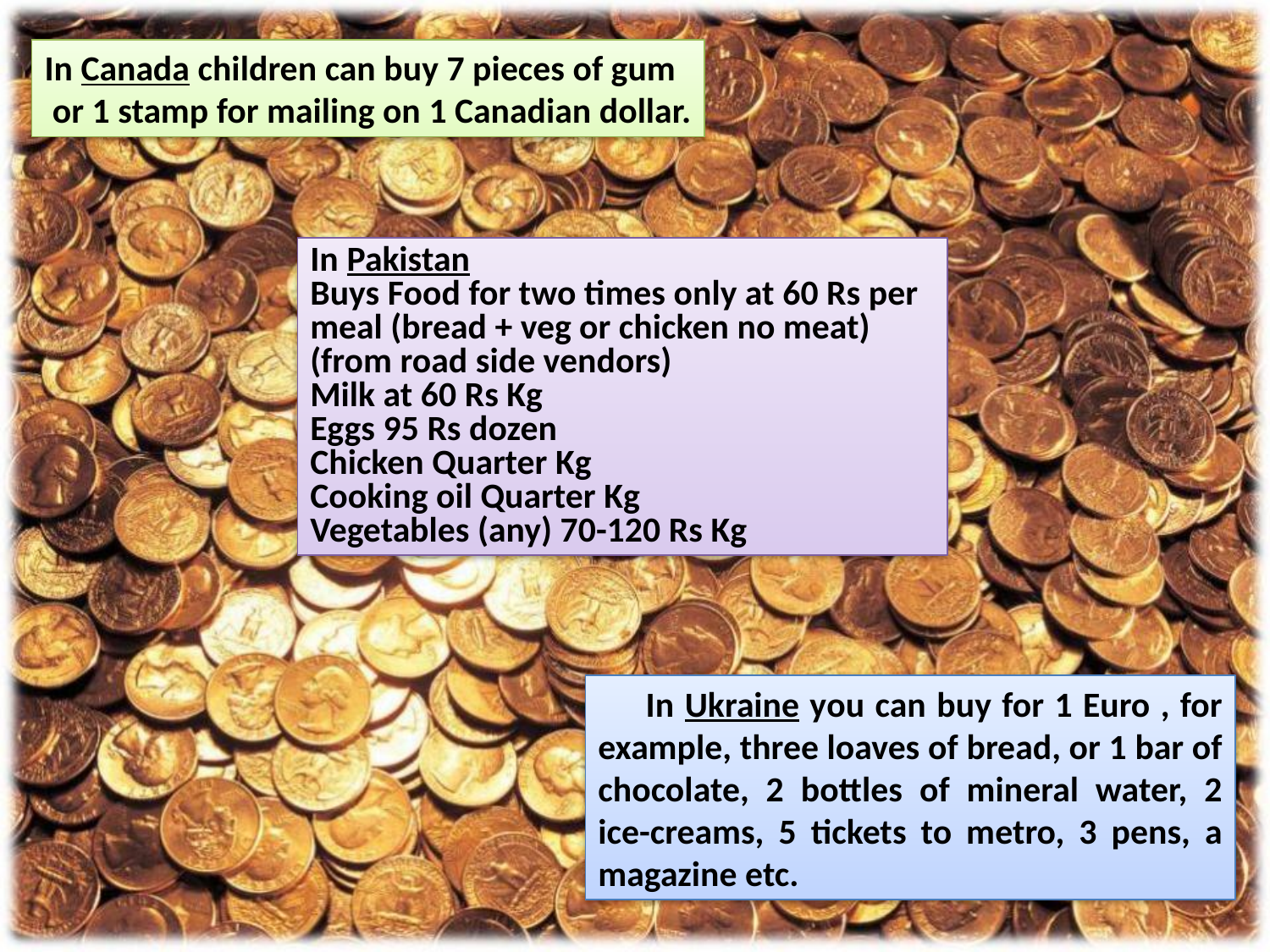

In Canada children can buy 7 pieces of gum
 or 1 stamp for mailing on 1 Canadian dollar.
In Pakistan
Buys Food for two times only at 60 Rs per meal (bread + veg or chicken no meat) (from road side vendors)
Milk at 60 Rs Kg
Eggs 95 Rs dozen
Chicken Quarter Kg
Cooking oil Quarter Kg
Vegetables (any) 70-120 Rs Kg
In Ukraine you can buy for 1 Euro , for example, three loaves of bread, or 1 bar of chocolate, 2 bottles of mineral water, 2 ice-creams, 5 tickets to metro, 3 pens, a magazine etc.